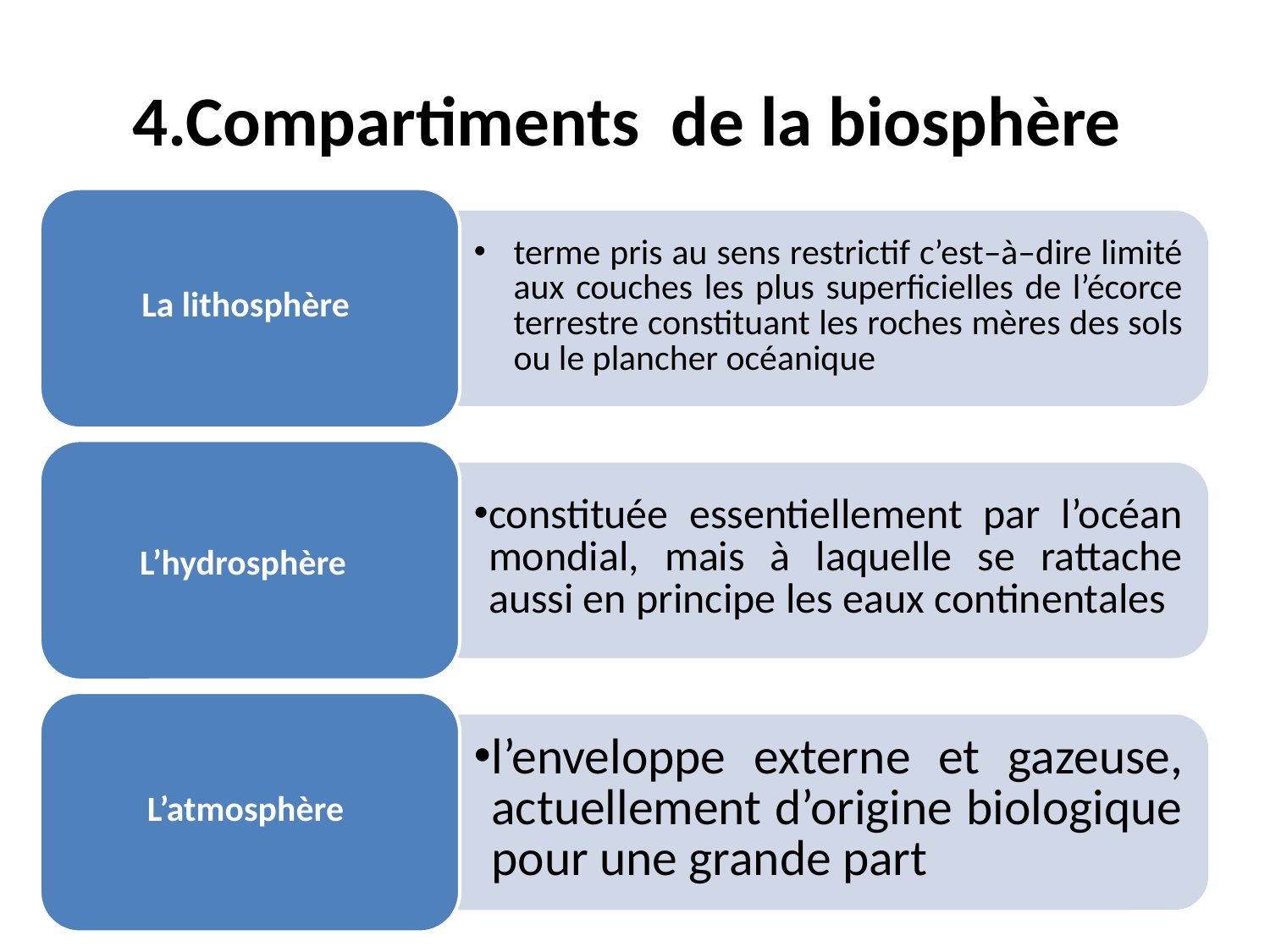

# 4.Compartiments  de la biosphère
La lithosphère
terme pris au sens restrictif c’est–à–dire limité aux couches les plus superficielles de l’écorce terrestre constituant les roches mères des sols ou le plancher océanique
L’hydrosphère
constituée essentiellement par l’océan mondial, mais à laquelle se rattache aussi en principe les eaux continentales
L’atmosphère
l’enveloppe externe et gazeuse, actuellement d’origine biologique pour une grande part